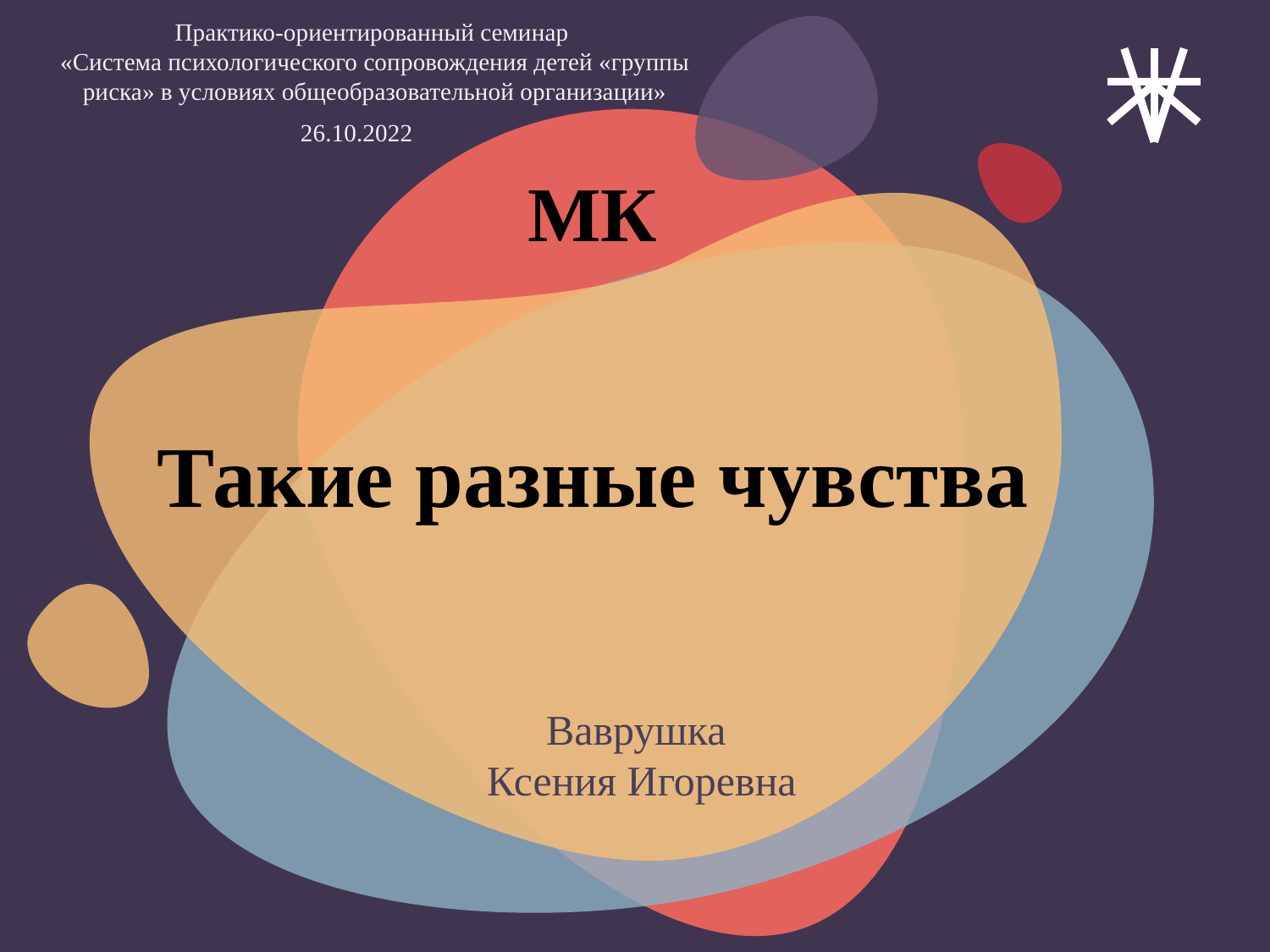

Практико-ориентированный семинар
«Система психологического сопровождения детей «группы риска» в условиях общеобразовательной организации»
26.10.2022
МК
# Такие разные чувства
Ваврушка
Ксения Игоревна